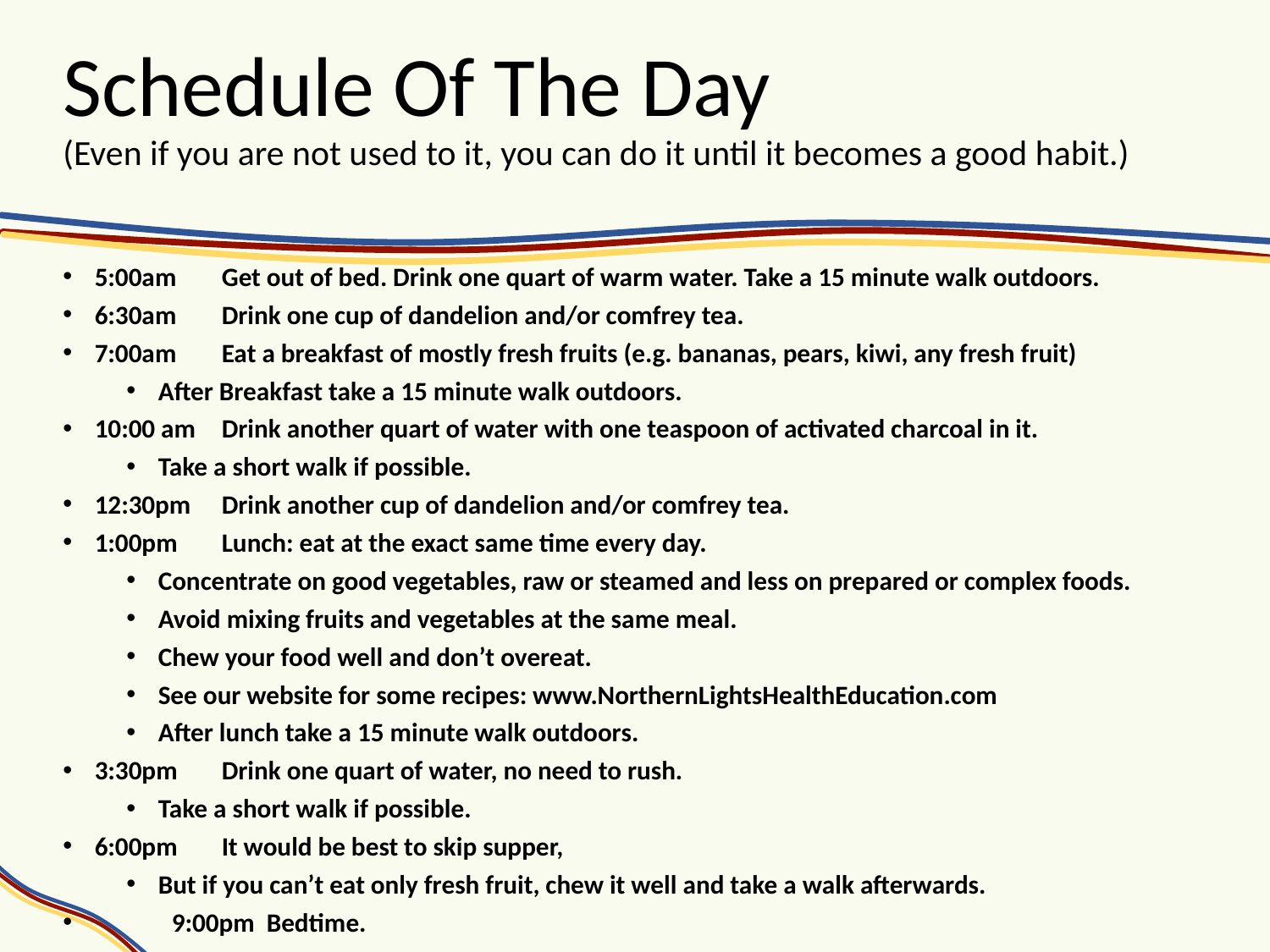

# Schedule Of The Day (Even if you are not used to it, you can do it until it becomes a good habit.)
5:00am	Get out of bed. Drink one quart of warm water. Take a 15 minute walk outdoors.
6:30am	Drink one cup of dandelion and/or comfrey tea.
7:00am 	Eat a breakfast of mostly fresh fruits (e.g. bananas, pears, kiwi, any fresh fruit)
After Breakfast take a 15 minute walk outdoors.
10:00 am	Drink another quart of water with one teaspoon of activated charcoal in it.
Take a short walk if possible.
12:30pm	Drink another cup of dandelion and/or comfrey tea.
1:00pm 	Lunch: eat at the exact same time every day.
Concentrate on good vegetables, raw or steamed and less on prepared or complex foods.
Avoid mixing fruits and vegetables at the same meal.
Chew your food well and don’t overeat.
See our website for some recipes: www.NorthernLightsHealthEducation.com
After lunch take a 15 minute walk outdoors.
3:30pm	Drink one quart of water, no need to rush.
Take a short walk if possible.
6:00pm	It would be best to skip supper,
But if you can’t eat only fresh fruit, chew it well and take a walk afterwards.
             9:00pm  Bedtime.